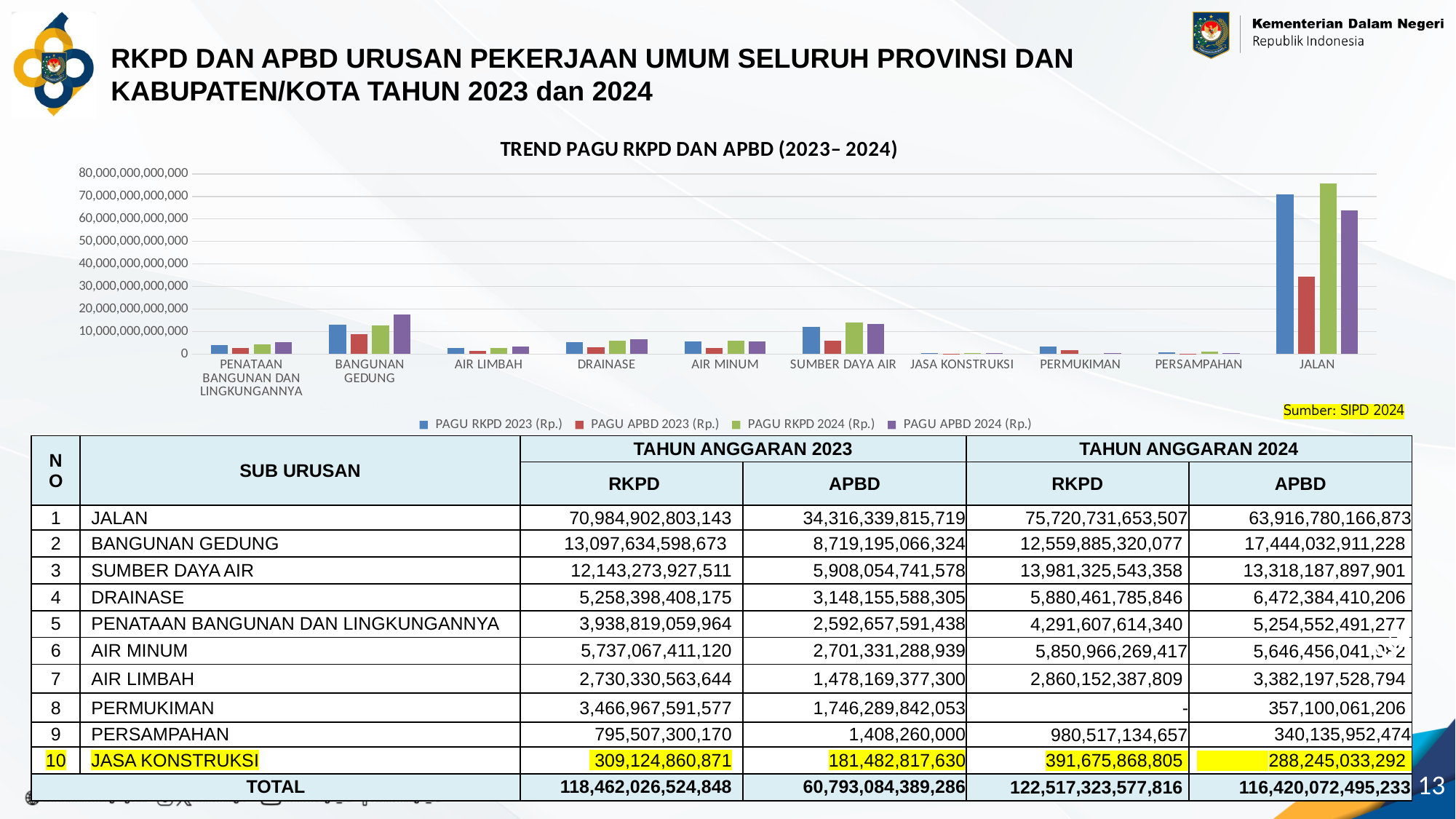

RKPD DAN APBD URUSAN PEKERJAAN UMUM SELURUH PROVINSI DAN KABUPATEN/KOTA TAHUN 2023 dan 2024

### Chart: TREND PAGU RKPD DAN APBD (2023– 2024)

| Category |  PAGU RKPD 2023 (Rp.)  |  PAGU APBD 2023 (Rp.)  |  PAGU RKPD 2024 (Rp.)  |  PAGU APBD 2024 (Rp.)  |
|---|---|---|---|---|
| PENATAAN BANGUNAN DAN LINGKUNGANNYA | 3938819059964.0 | 2592657591438.0 | 4291607614340.0 | 5254552491277.0 |
| BANGUNAN GEDUNG | 13097634598673.0 | 8719195066324.0 | 12559885320077.0 | 17444032911228.0 |
| AIR LIMBAH | 2730330563644.0 | 1478169377300.0 | 2860152387809.0 | 3382197528794.0 |
| DRAINASE | 5258398408175.0 | 3148155588305.0 | 5880461785846.0 | 6472384410206.0 |
| AIR MINUM | 5737067411120.0 | 2701331288939.0 | 5850966269417.0 | 5646456041982.0 |
| SUMBER DAYA AIR | 12143273927511.0 | 5908054741578.0 | 13981325543358.0 | 13318187897901.0 |
| JASA KONSTRUKSI | 309124860871.0 | 181482817630.0 | 391675868805.0 | 288245033292.0 |
| PERMUKIMAN | 3466967591577.0 | 1746289842053.0 | 0.0 | 357100061206.0 |
| PERSAMPAHAN | 795507300170.0 | 1408260000.0 | 980517134657.0 | 340135952474.0 |
| JALAN | 70984902803143.0 | 34316339815719.0 | 75720731653507.0 | 63916780166873.0 |
Sumber: SIPD 2024
Sumber: SIPD RI 2024
| NO | SUB URUSAN | TAHUN ANGGARAN 2023 |  | TAHUN ANGGARAN 2024 |  |
| --- | --- | --- | --- | --- | --- |
| NO | SUB URUSAN | RKPD | APBD | RKPD | APBD |
| 1 | JALAN | 70,984,902,803,143 | 34,316,339,815,719 | 75,720,731,653,507 | 63,916,780,166,873 |
| 2 | BANGUNAN GEDUNG | 13,097,634,598,673 | 8,719,195,066,324 | 12,559,885,320,077 | 17,444,032,911,228 |
| 3 | SUMBER DAYA AIR | 12,143,273,927,511 | 5,908,054,741,578 | 13,981,325,543,358 | 13,318,187,897,901 |
| 4 | DRAINASE | 5,258,398,408,175 | 3,148,155,588,305 | 5,880,461,785,846 | 6,472,384,410,206 |
| 5 | PENATAAN BANGUNAN DAN LINGKUNGANNYA | 3,938,819,059,964 | 2,592,657,591,438 | 4,291,607,614,340 | 5,254,552,491,277 |
| 6 | AIR MINUM | 5,737,067,411,120 | 2,701,331,288,939 | 5,850,966,269,417 | 5,646,456,041,982 |
| 7 | AIR LIMBAH | 2,730,330,563,644 | 1,478,169,377,300 | 2,860,152,387,809 | 3,382,197,528,794 |
| 8 | PERMUKIMAN | 3,466,967,591,577 | 1,746,289,842,053 | - | 357,100,061,206 |
| 9 | PERSAMPAHAN | 795,507,300,170 | 1,408,260,000 | 980,517,134,657 | 340,135,952,474 |
| 10 | JASA KONSTRUKSI | 309,124,860,871 | 181,482,817,630 | 391,675,868,805 | 288,245,033,292 |
| TOTAL |  | 118,462,026,524,848 | 60,793,084,389,286 | 122,517,323,577,816 | 116,420,072,495,233 |

13